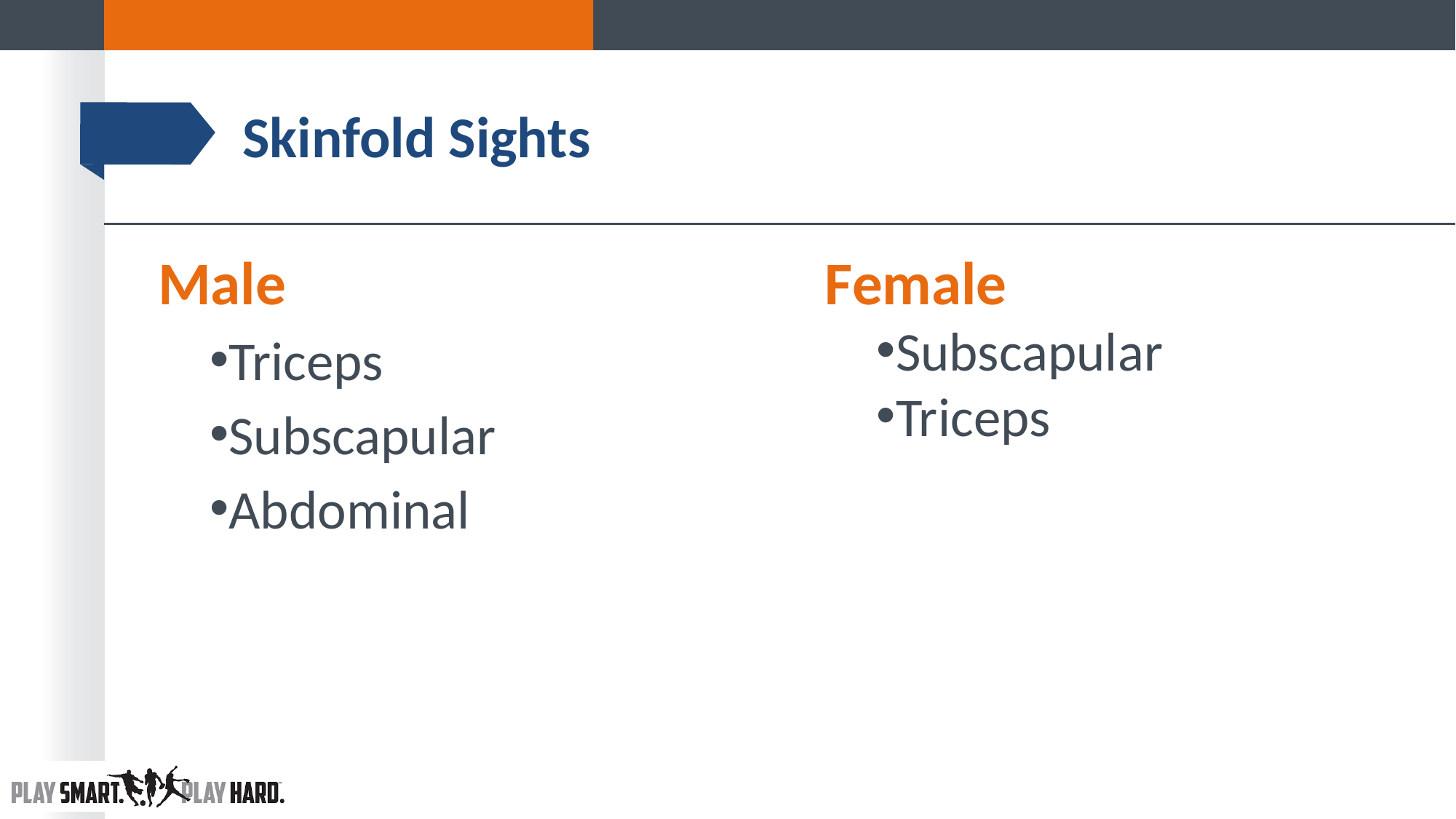

# Skinfold Sights
Male
Triceps
Subscapular
Abdominal

Female
Subscapular
Triceps